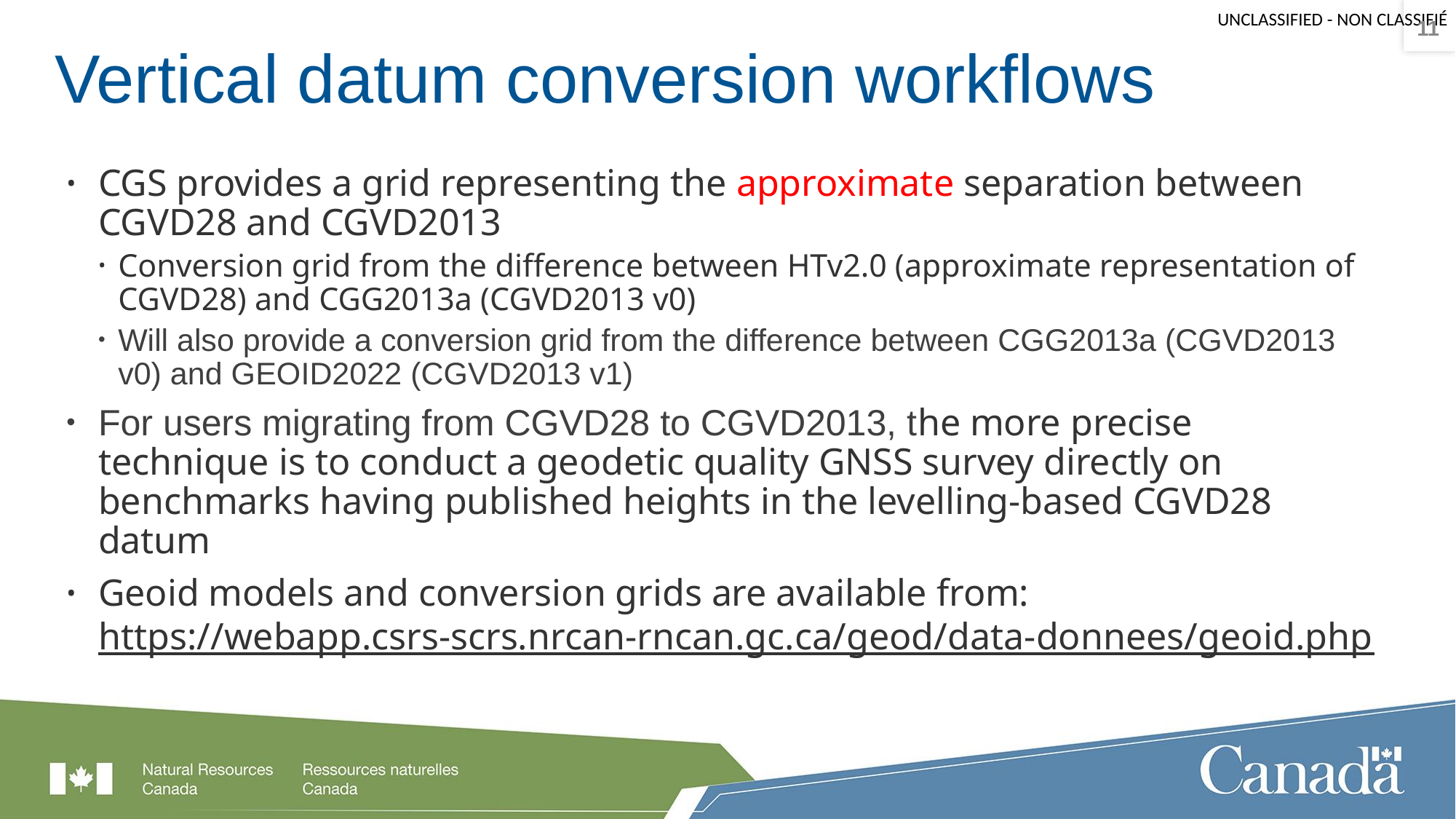

11
# Vertical datum conversion workflows
CGS provides a grid representing the approximate separation between CGVD28 and CGVD2013
Conversion grid from the difference between HTv2.0 (approximate representation of CGVD28) and CGG2013a (CGVD2013 v0)
Will also provide a conversion grid from the difference between CGG2013a (CGVD2013 v0) and GEOID2022 (CGVD2013 v1)
For users migrating from CGVD28 to CGVD2013, the more precise technique is to conduct a geodetic quality GNSS survey directly on benchmarks having published heights in the levelling-based CGVD28 datum
Geoid models and conversion grids are available from: https://webapp.csrs-scrs.nrcan-rncan.gc.ca/geod/data-donnees/geoid.php